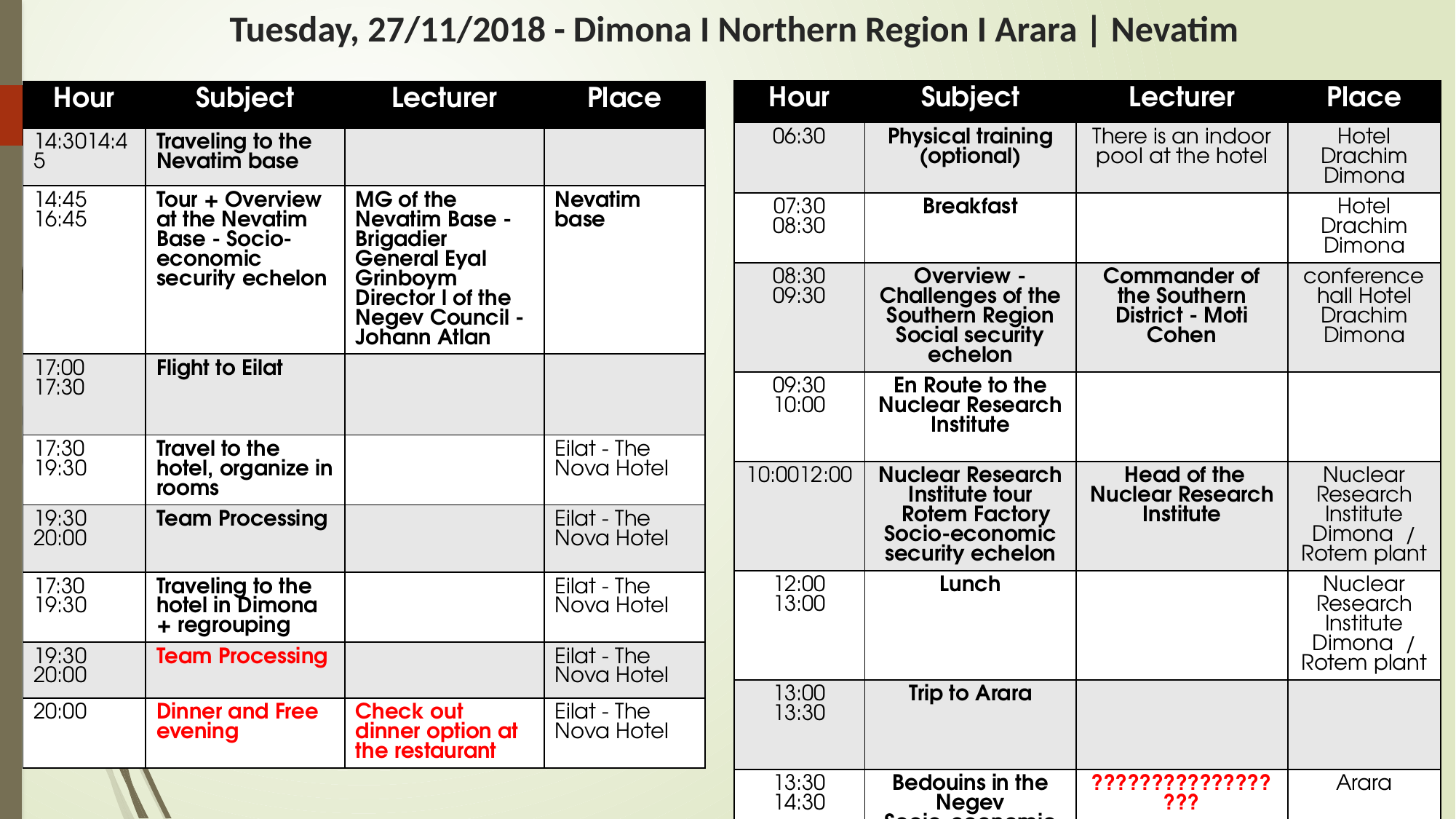

# Tuesday, 27/11/2018 - Dimona I Northern Region I Arara | Nevatim
| Hour | Subject | Lecturer | Place |
| --- | --- | --- | --- |
| 06:30 | Physical training (optional) | There is an indoor pool at the hotel | Hotel Drachim Dimona |
| 07:30 08:30 | Breakfast |  | Hotel Drachim Dimona |
| 08:30 09:30 | Overview - Challenges of the Southern Region Social security echelon | Commander of the Southern District - Moti Cohen | conference hall Hotel Drachim Dimona |
| 09:30 10:00 | En Route to the Nuclear Research Institute |  |  |
| 10:0012:00 | Nuclear Research Institute tour   Rotem Factory Socio-economic security echelon | Head of the Nuclear Research Institute | Nuclear Research Institute Dimona / Rotem plant |
| 12:00 13:00 | Lunch |  | Nuclear Research Institute Dimona / Rotem plant |
| 13:00 13:30 | Trip to Arara |  |  |
| 13:30 14:30 | Bedouins in the Negev Socio-economic security echelon | ?????????????????? | Arara |
| Hour | Subject | Lecturer | Place |
| --- | --- | --- | --- |
| 14:3014:45 | Traveling to the Nevatim base |  |  |
| 14:45 16:45 | Tour + Overview at the Nevatim Base - Socio-economic security echelon | MG of the Nevatim Base - Brigadier General Eyal Grinboym Director l of the Negev Council - Johann Atlan | Nevatim base |
| 17:00 17:30 | Flight to Eilat |  |  |
| 17:30 19:30 | Travel to the hotel, organize in rooms |  | Eilat - The Nova Hotel |
| 19:30 20:00 | Team Processing |  | Eilat - The Nova Hotel |
| 17:30 19:30 | Traveling to the hotel in Dimona + regrouping |  | Eilat - The Nova Hotel |
| 19:30 20:00 | Team Processing |  | Eilat - The Nova Hotel |
| 20:00 | Dinner and Free evening | Check out dinner option at the restaurant | Eilat - The Nova Hotel |